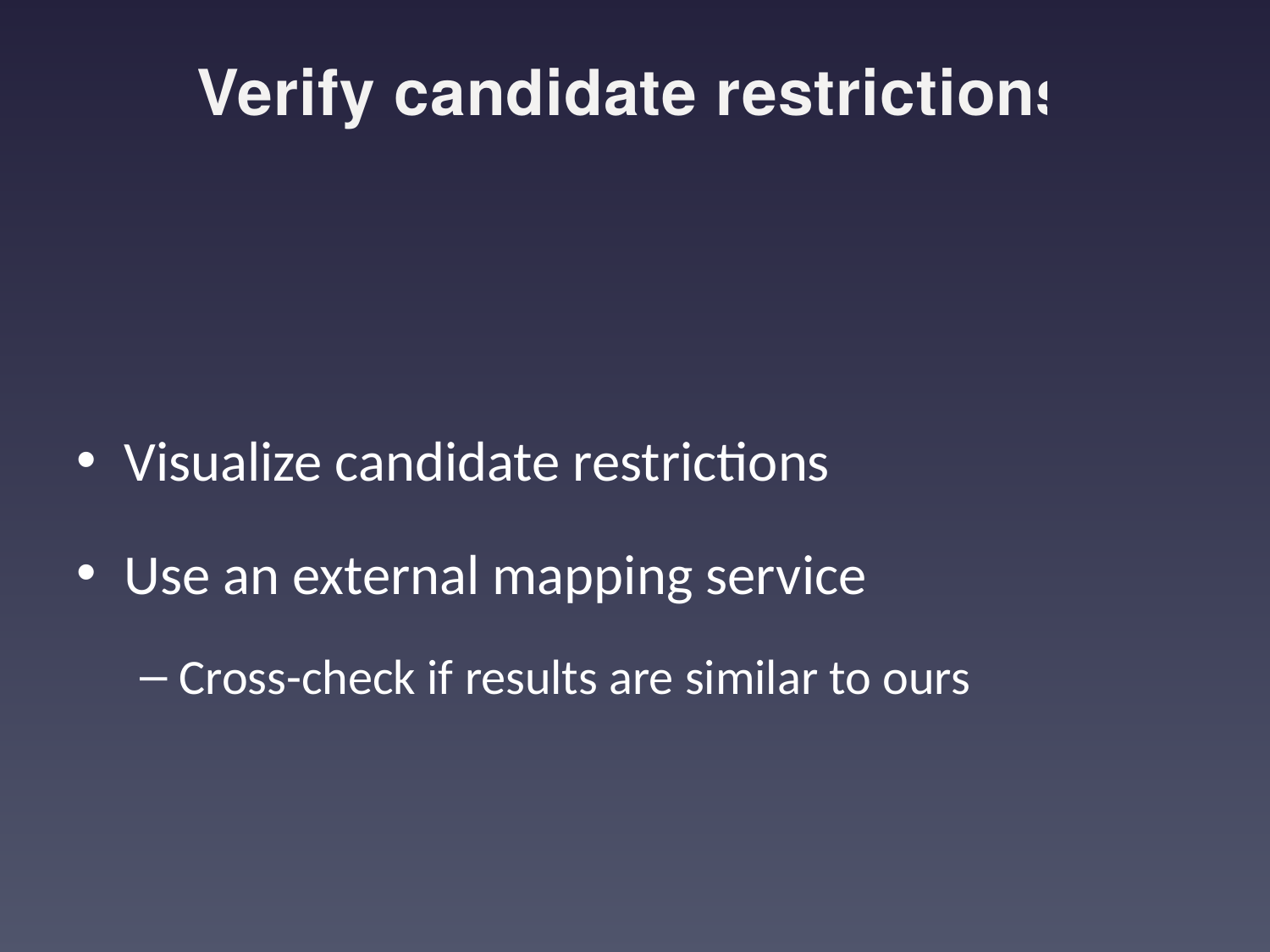

# Verify candidate restrictions
Visualize candidate restrictions
Use an external mapping service
Cross-check if results are similar to ours